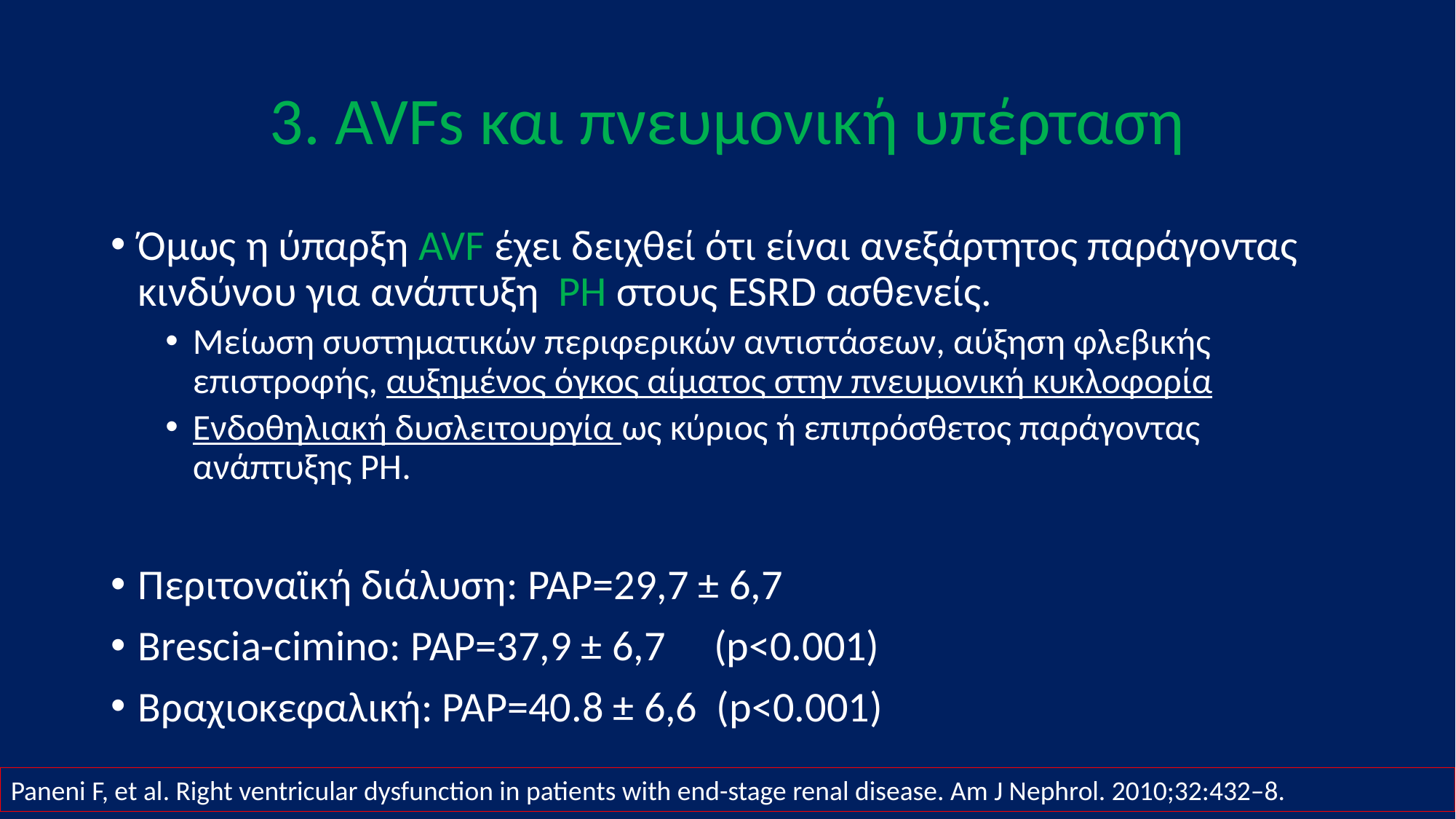

# 3. AVFs και πνευμονική υπέρταση
Όμως η ύπαρξη AVF έχει δειχθεί ότι είναι ανεξάρτητος παράγοντας κινδύνου για ανάπτυξη  PH στους ESRD ασθενείς.
Μείωση συστηματικών περιφερικών αντιστάσεων, αύξηση φλεβικής επιστροφής, αυξημένος όγκος αίματος στην πνευμονική κυκλοφορία
Ενδοθηλιακή δυσλειτουργία ως κύριος ή επιπρόσθετος παράγοντας ανάπτυξης PH.

Περιτοναϊκή διάλυση: PAP=29,7 ± 6,7
Brescia-cimino: PAP=37,9 ± 6,7     (p<0.001)
Βραχιοκεφαλική: PAP=40.8 ± 6,6  (p<0.001)

Paneni F, et al. Right ventricular dysfunction in patients with end-stage renal disease. Am J Nephrol. 2010;32:432–8.